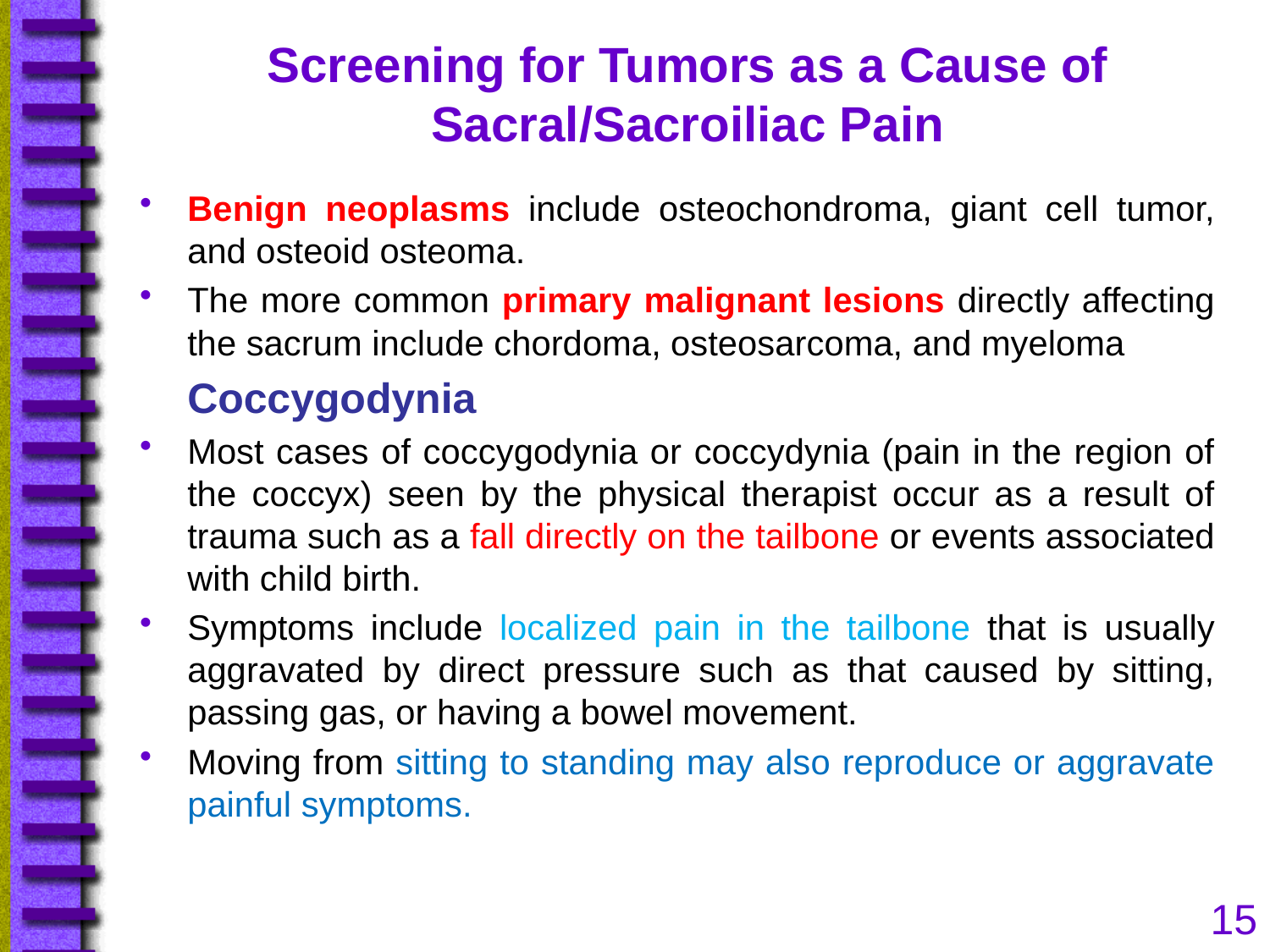

# Screening for Tumors as a Cause of Sacral/Sacroiliac Pain
Benign neoplasms include osteochondroma, giant cell tumor, and osteoid osteoma.
The more common primary malignant lesions directly affecting the sacrum include chordoma, osteosarcoma, and myeloma
	Coccygodynia
Most cases of coccygodynia or coccydynia (pain in the region of the coccyx) seen by the physical therapist occur as a result of trauma such as a fall directly on the tailbone or events associated with child birth.
Symptoms include localized pain in the tailbone that is usually aggravated by direct pressure such as that caused by sitting, passing gas, or having a bowel movement.
Moving from sitting to standing may also reproduce or aggravate painful symptoms.
15